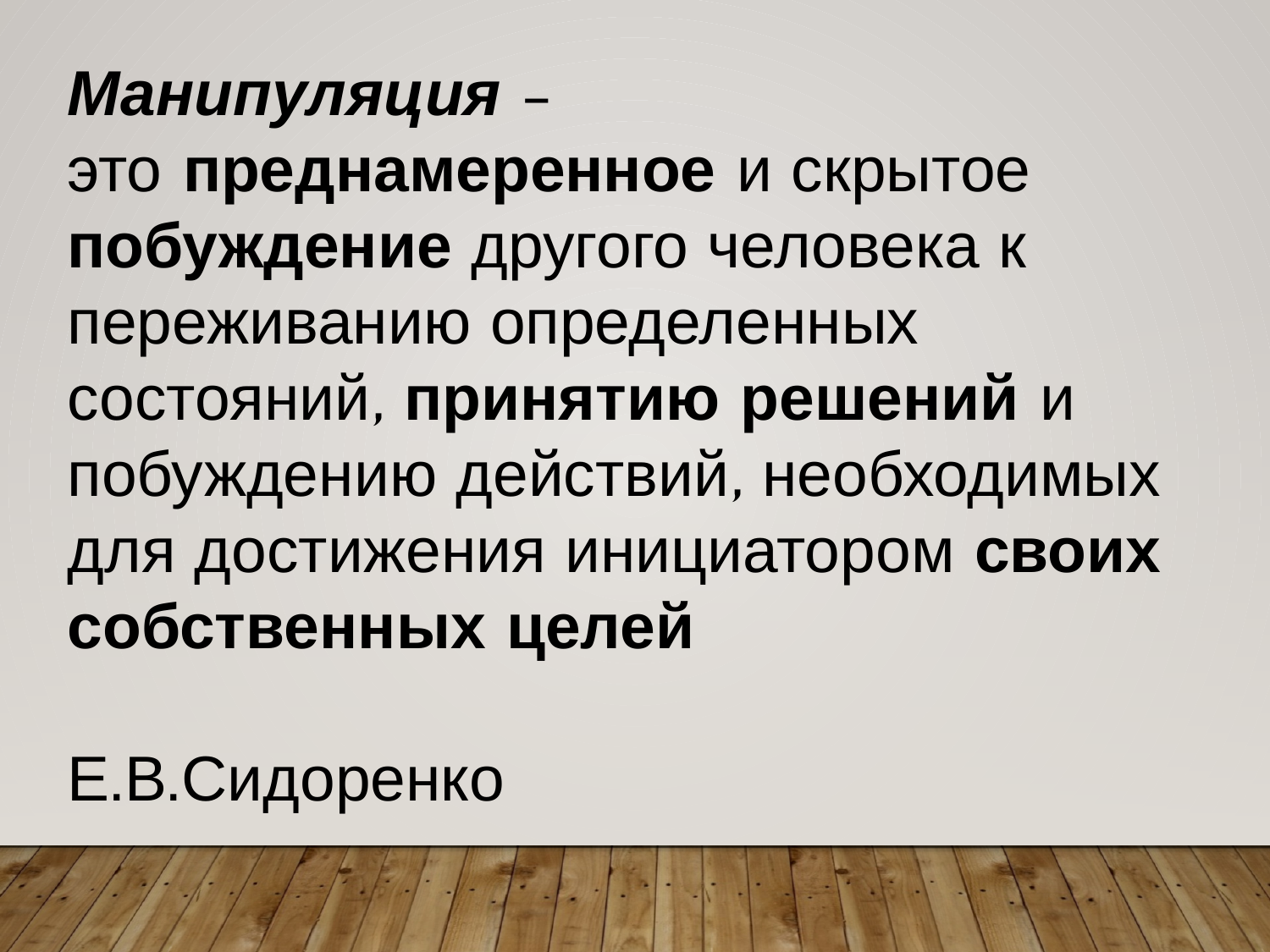

Манипуляция –
это преднамеренное и скрытое побуждение другого человека к переживанию определенных состояний, принятию решений и побуждению действий, необходимых для достижения инициатором своих собственных целей
                                            Е.В.Сидоренко